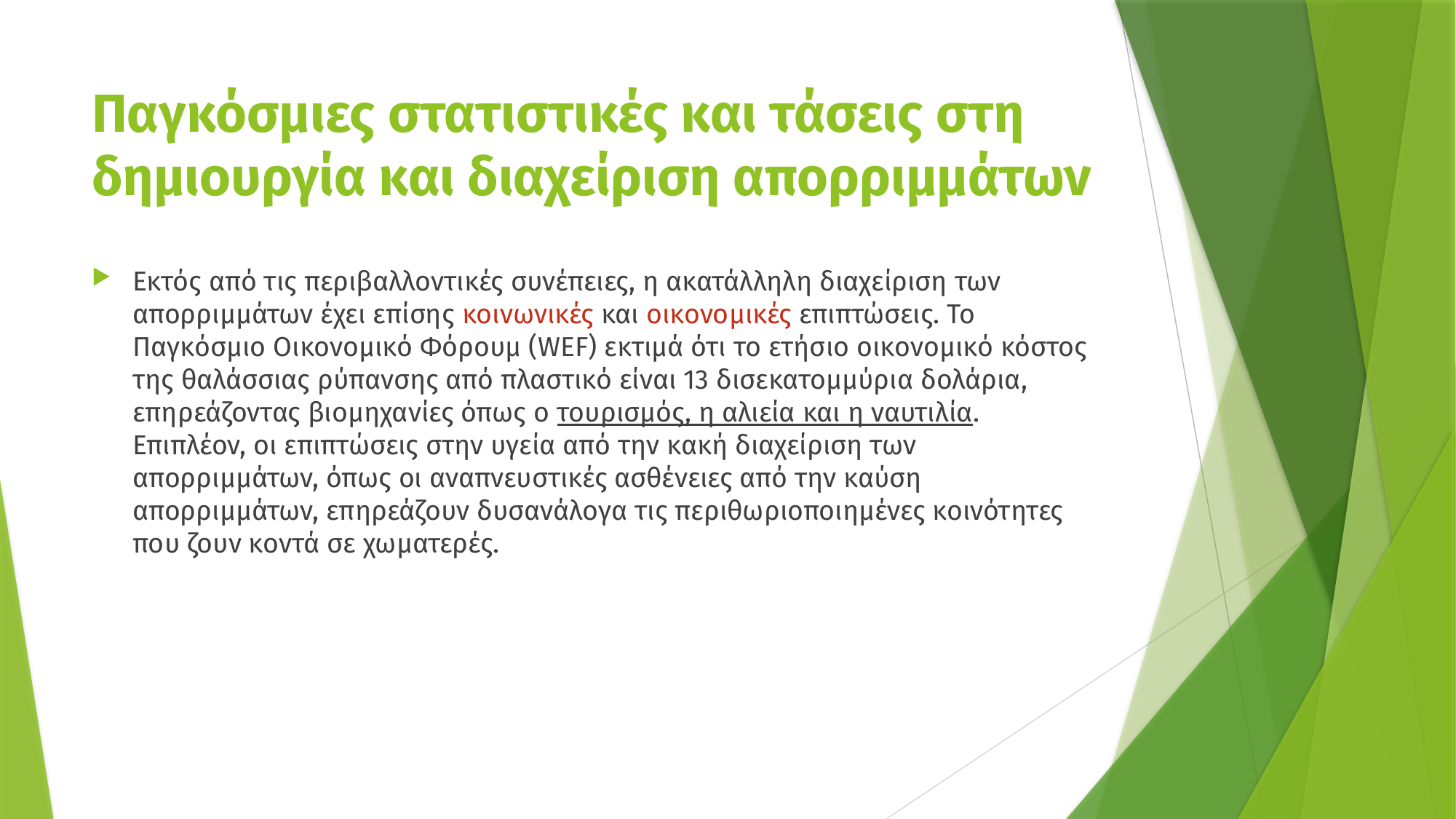

# Παγκόσμιες στατιστικές και τάσεις στη δημιουργία και διαχείριση απορριμμάτων
Εκτός από τις περιβαλλοντικές συνέπειες, η ακατάλληλη διαχείριση των απορριμμάτων έχει επίσης κοινωνικές και οικονομικές επιπτώσεις. Το Παγκόσμιο Οικονομικό Φόρουμ (WEF) εκτιμά ότι το ετήσιο οικονομικό κόστος της θαλάσσιας ρύπανσης από πλαστικό είναι 13 δισεκατομμύρια δολάρια, επηρεάζοντας βιομηχανίες όπως ο τουρισμός, η αλιεία και η ναυτιλία. Επιπλέον, οι επιπτώσεις στην υγεία από την κακή διαχείριση των απορριμμάτων, όπως οι αναπνευστικές ασθένειες από την καύση απορριμμάτων, επηρεάζουν δυσανάλογα τις περιθωριοποιημένες κοινότητες που ζουν κοντά σε χωματερές.